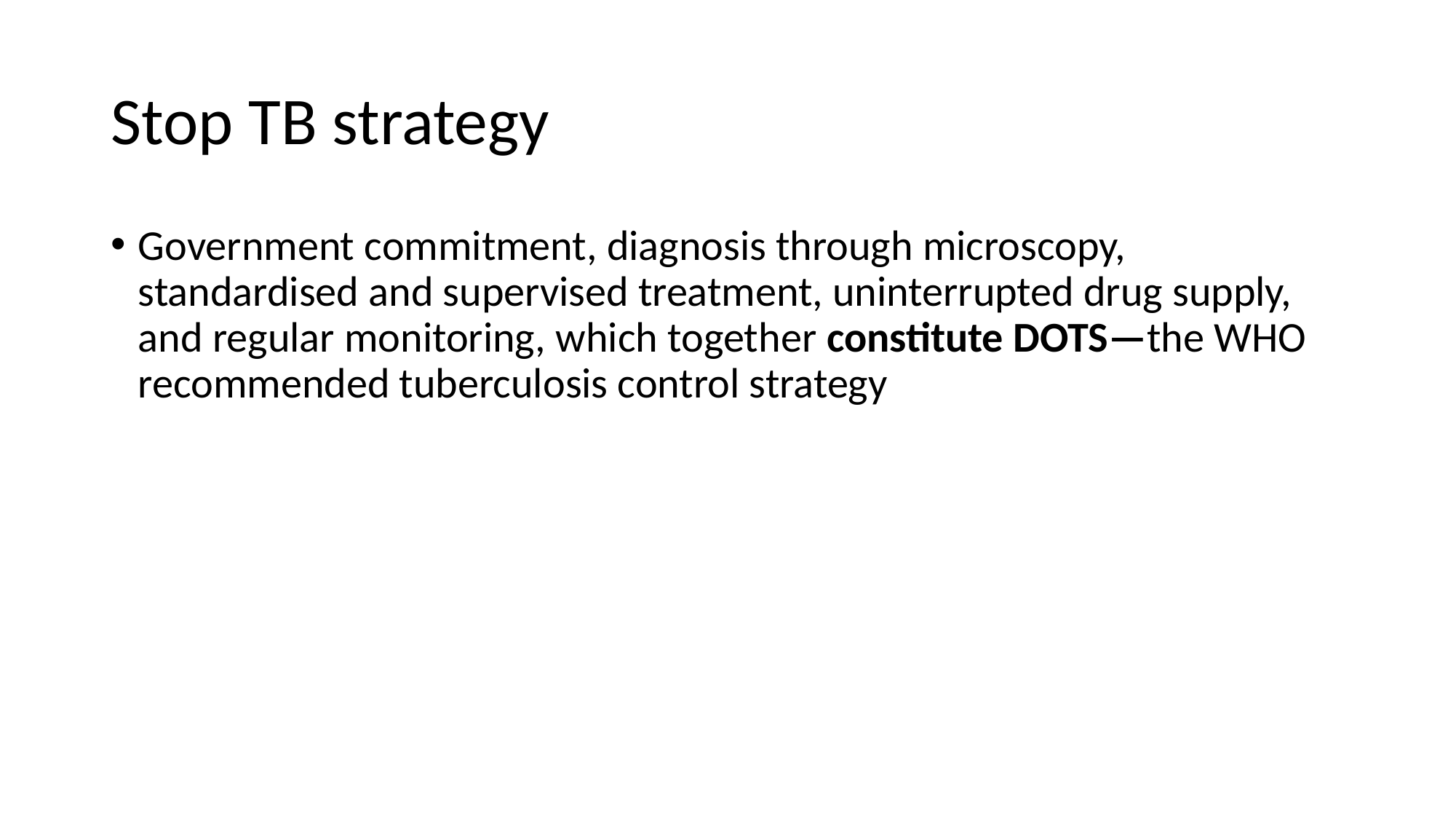

# Stop TB strategy
Government commitment, diagnosis through microscopy, standardised and supervised treatment, uninterrupted drug supply, and regular monitoring, which together constitute DOTS—the WHO recommended tuberculosis control strategy